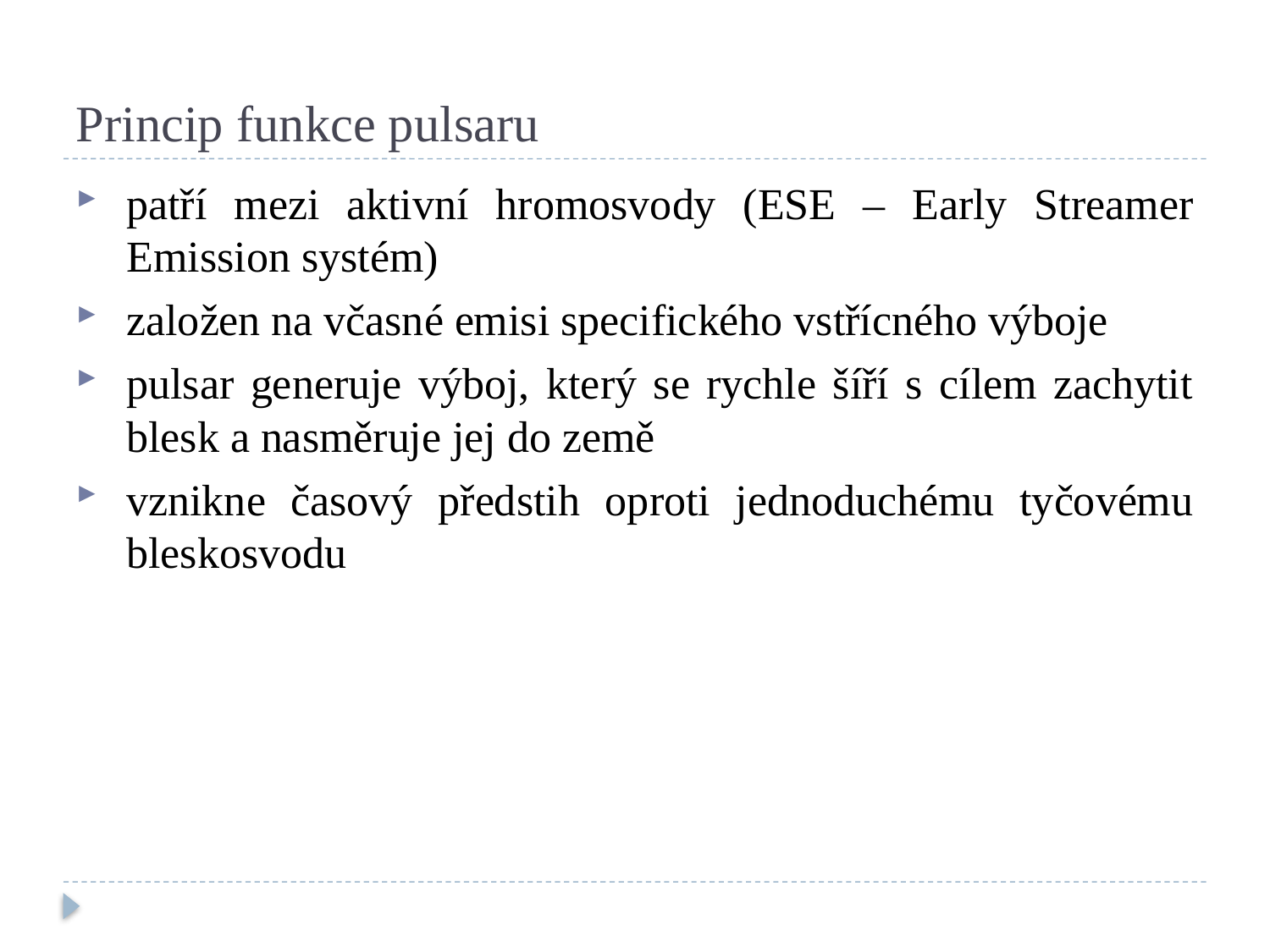

# Princip funkce pulsaru
patří mezi aktivní hromosvody (ESE – Early Streamer Emission systém)
založen na včasné emisi specifického vstřícného výboje
pulsar generuje výboj, který se rychle šíří s cílem zachytit blesk a nasměruje jej do země
vznikne časový předstih oproti jednoduchému tyčovému bleskosvodu